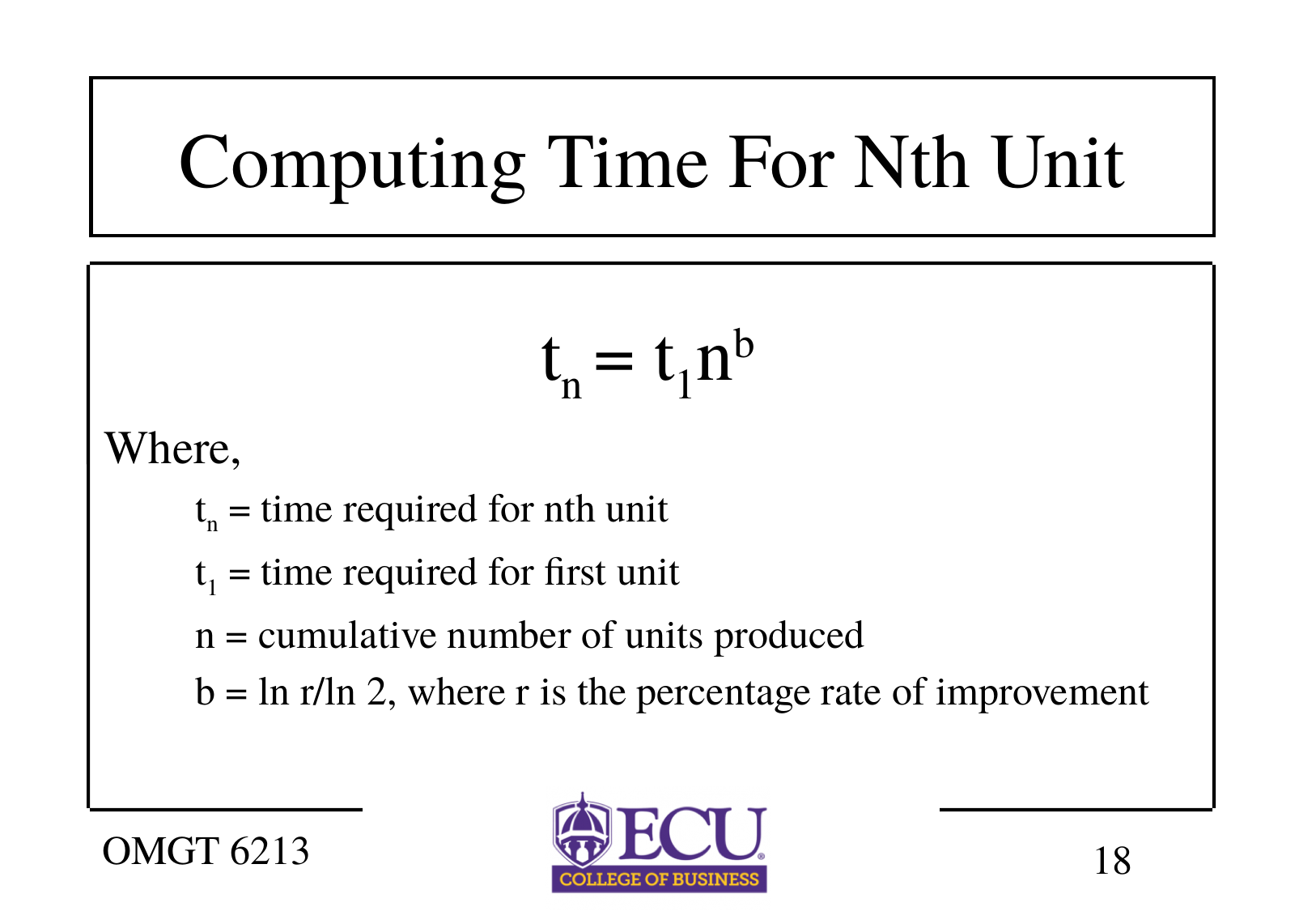

# Computing Time For Nth Unit

tn = t1nb
Where,
tn = time required for nth unit
t1 = time required for first unit
n = cumulative number of units produced
b = ln r/ln 2, where r is the percentage rate of improvement